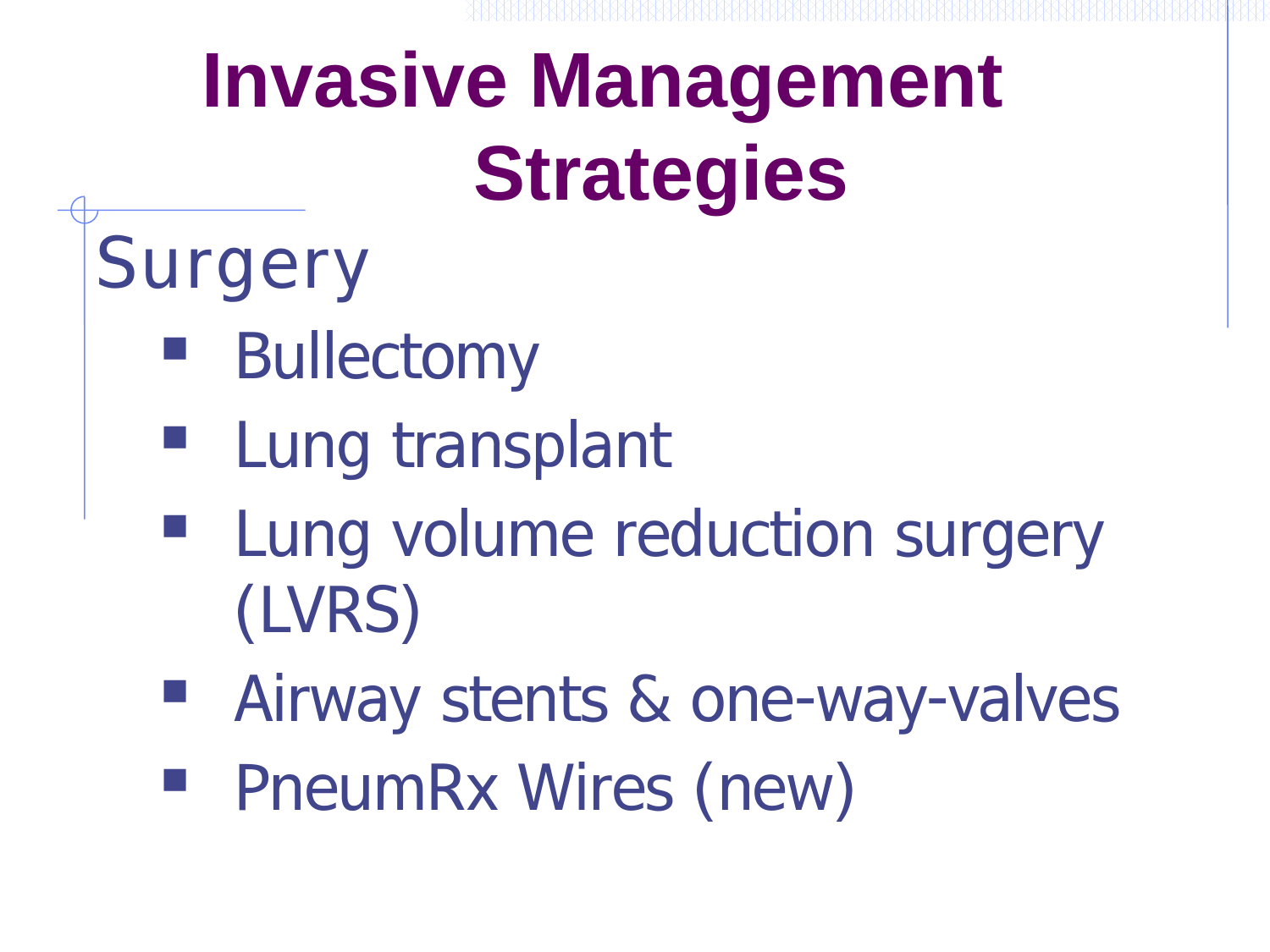

# Invasive Management Strategies
Surgery
Bullectomy
Lung transplant
Lung volume reduction surgery (LVRS)
Airway stents & one-way-valves
PneumRx Wires (new)